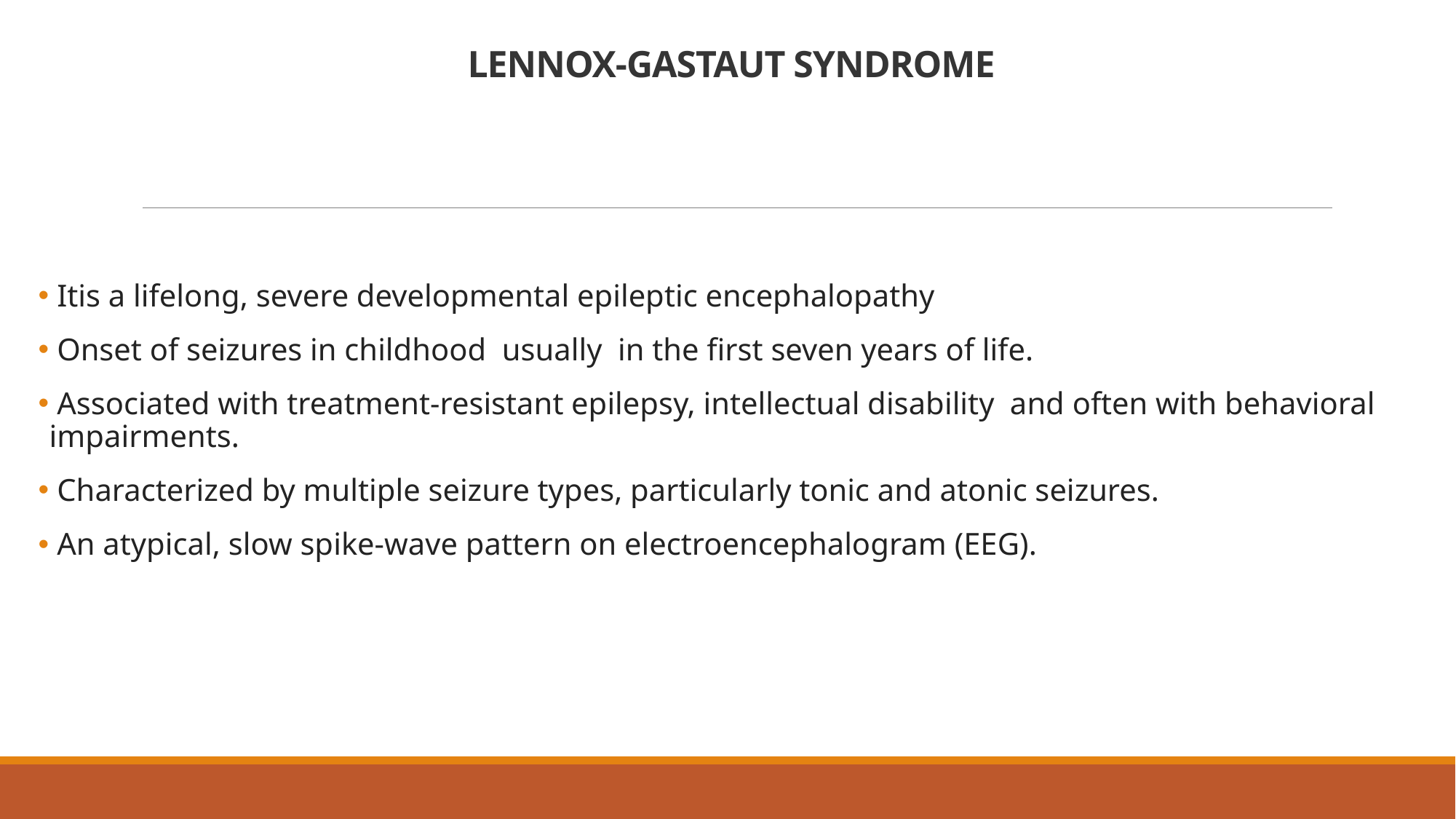

# LENNOX-GASTAUT SYNDROME

 Itis a lifelong, severe developmental epileptic encephalopathy
 Onset of seizures in childhood  usually  in the first seven years of life.
 Associated with treatment-resistant epilepsy, intellectual disability  and often with behavioral impairments.
 Characterized by multiple seizure types, particularly tonic and atonic seizures.
 An atypical, slow spike-wave pattern on electroencephalogram (EEG).